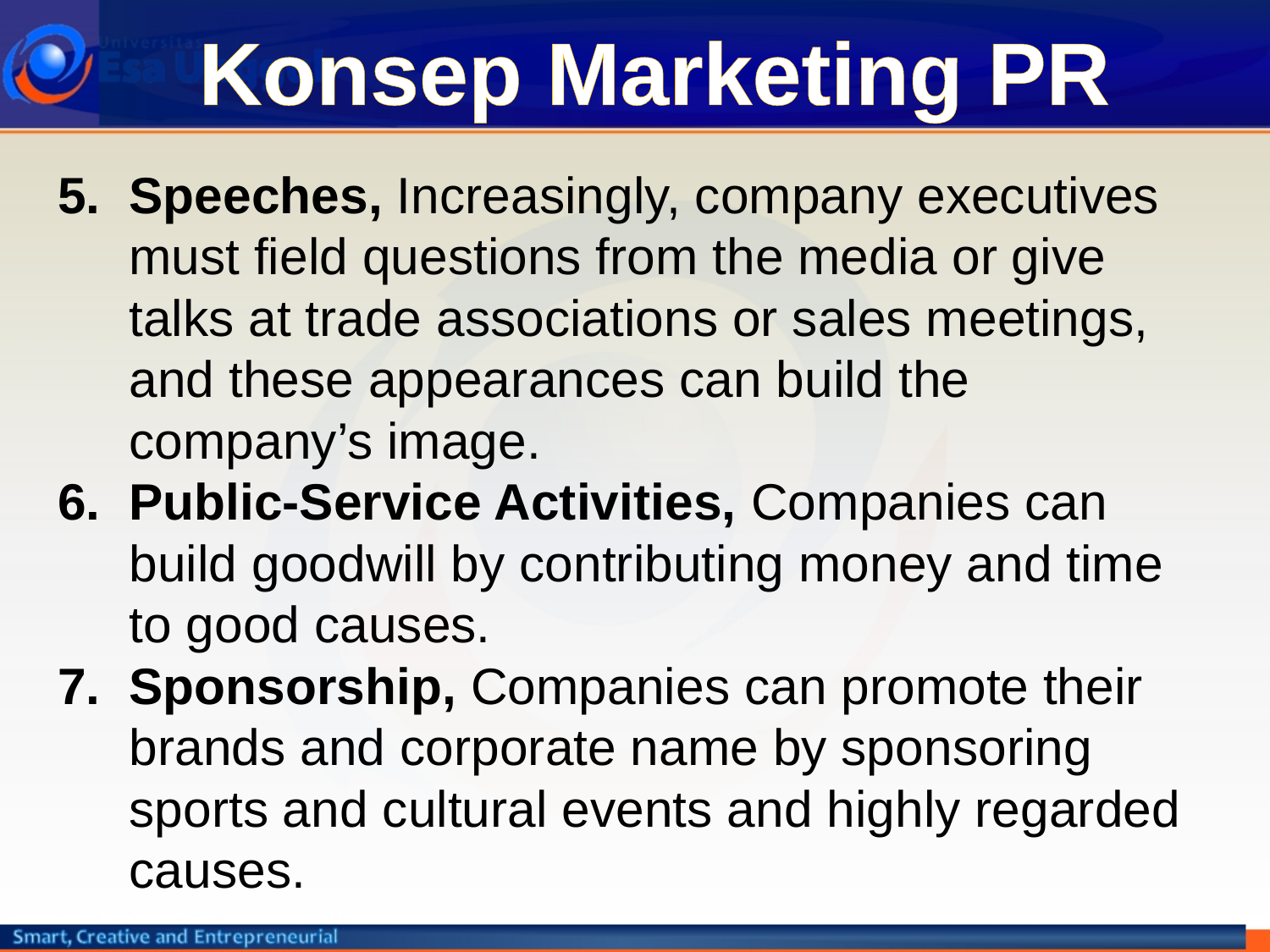

# Konsep Marketing PR
Speeches, Increasingly, company executives must field questions from the media or give talks at trade associations or sales meetings, and these appearances can build the company’s image.
Public-Service Activities, Companies can build goodwill by contributing money and time to good causes.
Sponsorship, Companies can promote their brands and corporate name by sponsoring sports and cultural events and highly regarded causes.